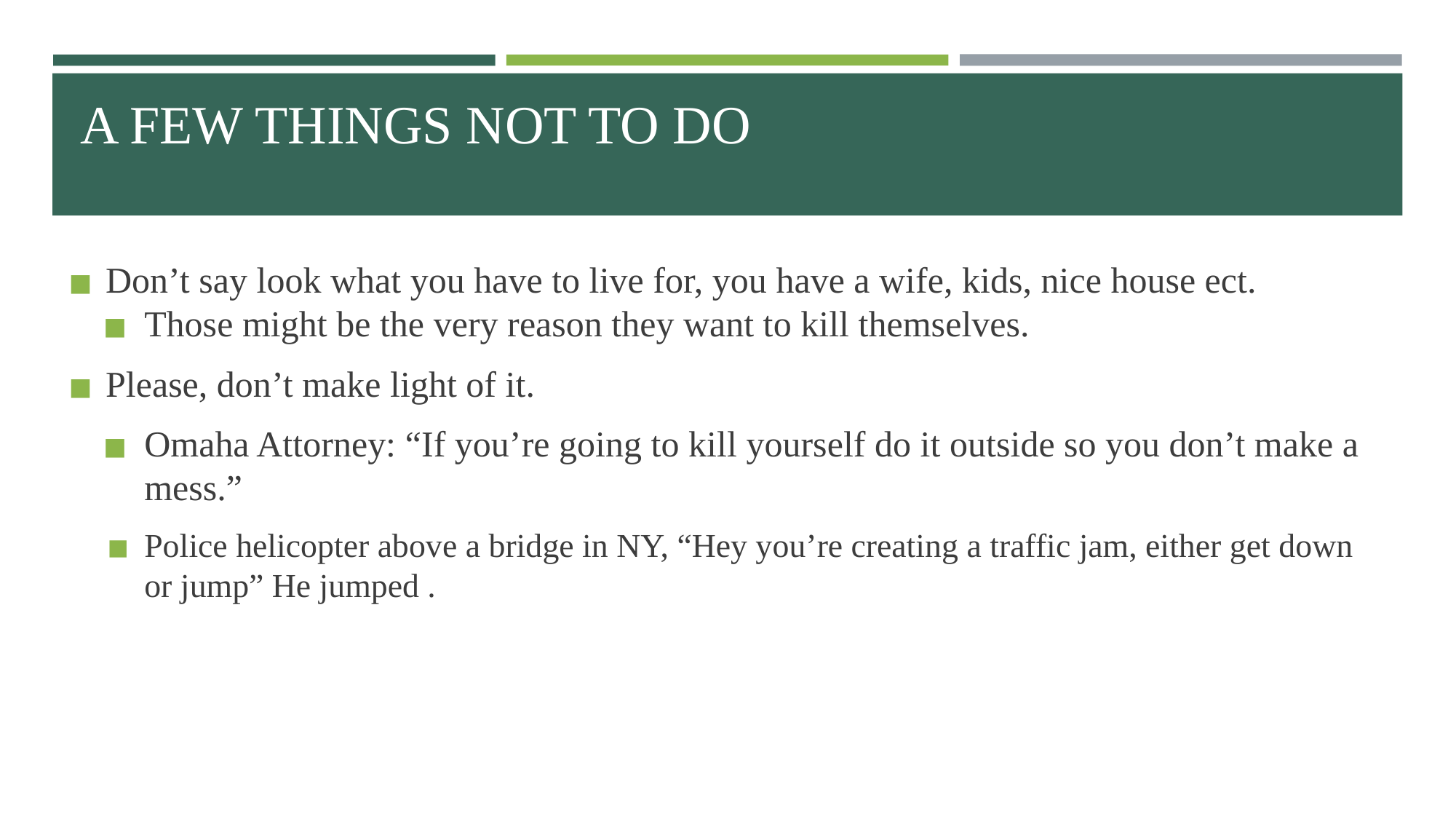

# A FEW THINGS NOT TO DO
Don’t say look what you have to live for, you have a wife, kids, nice house ect.
Those might be the very reason they want to kill themselves.
Please, don’t make light of it.
Omaha Attorney: “If you’re going to kill yourself do it outside so you don’t make a mess.”
Police helicopter above a bridge in NY, “Hey you’re creating a traffic jam, either get down or jump” He jumped .